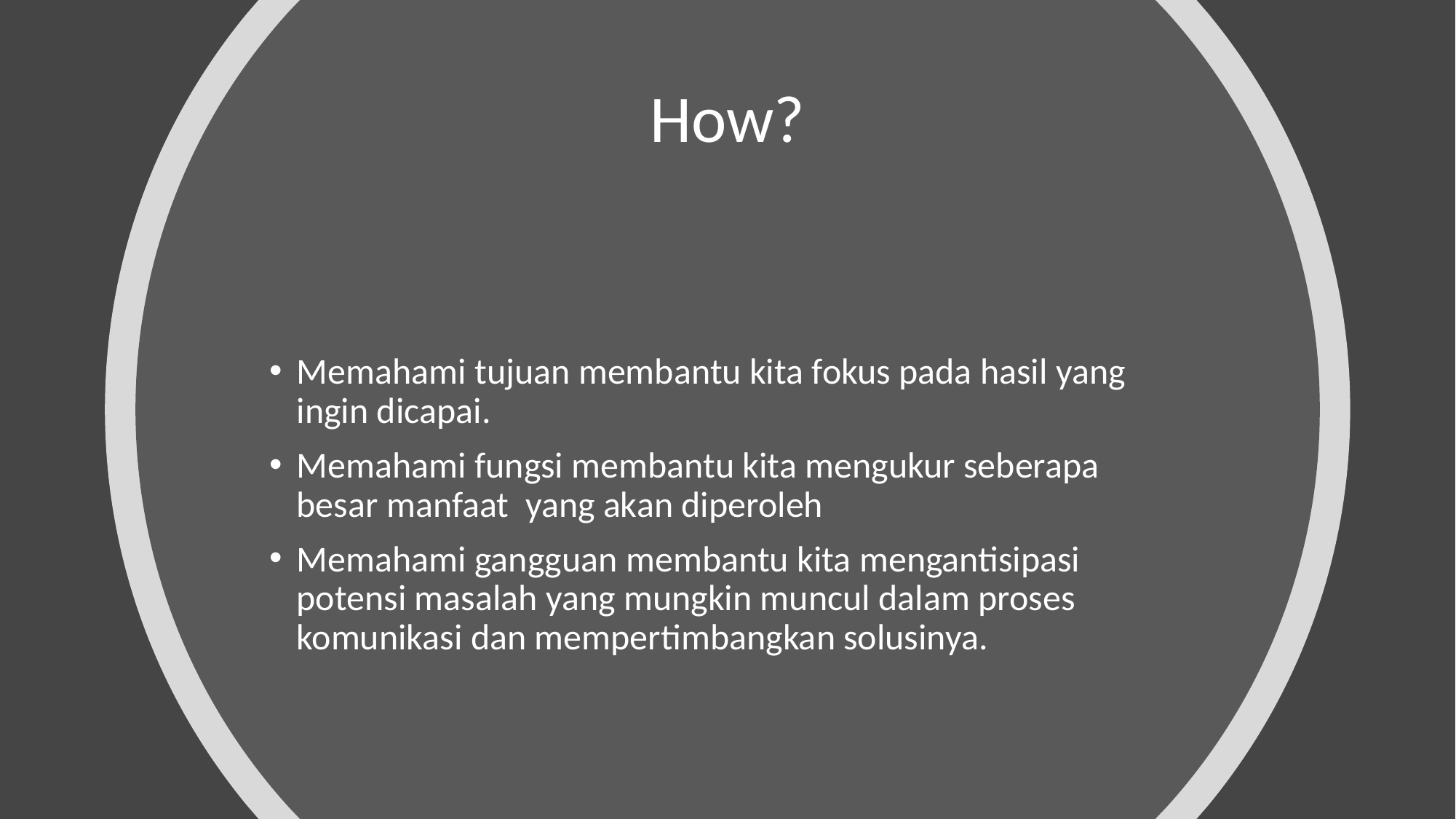

# How?

Memahami tujuan membantu kita fokus pada hasil yang ingin dicapai.
Memahami fungsi membantu kita mengukur seberapa besar manfaat  yang akan diperoleh
Memahami gangguan membantu kita mengantisipasi potensi masalah yang mungkin muncul dalam proses komunikasi dan mempertimbangkan solusinya.